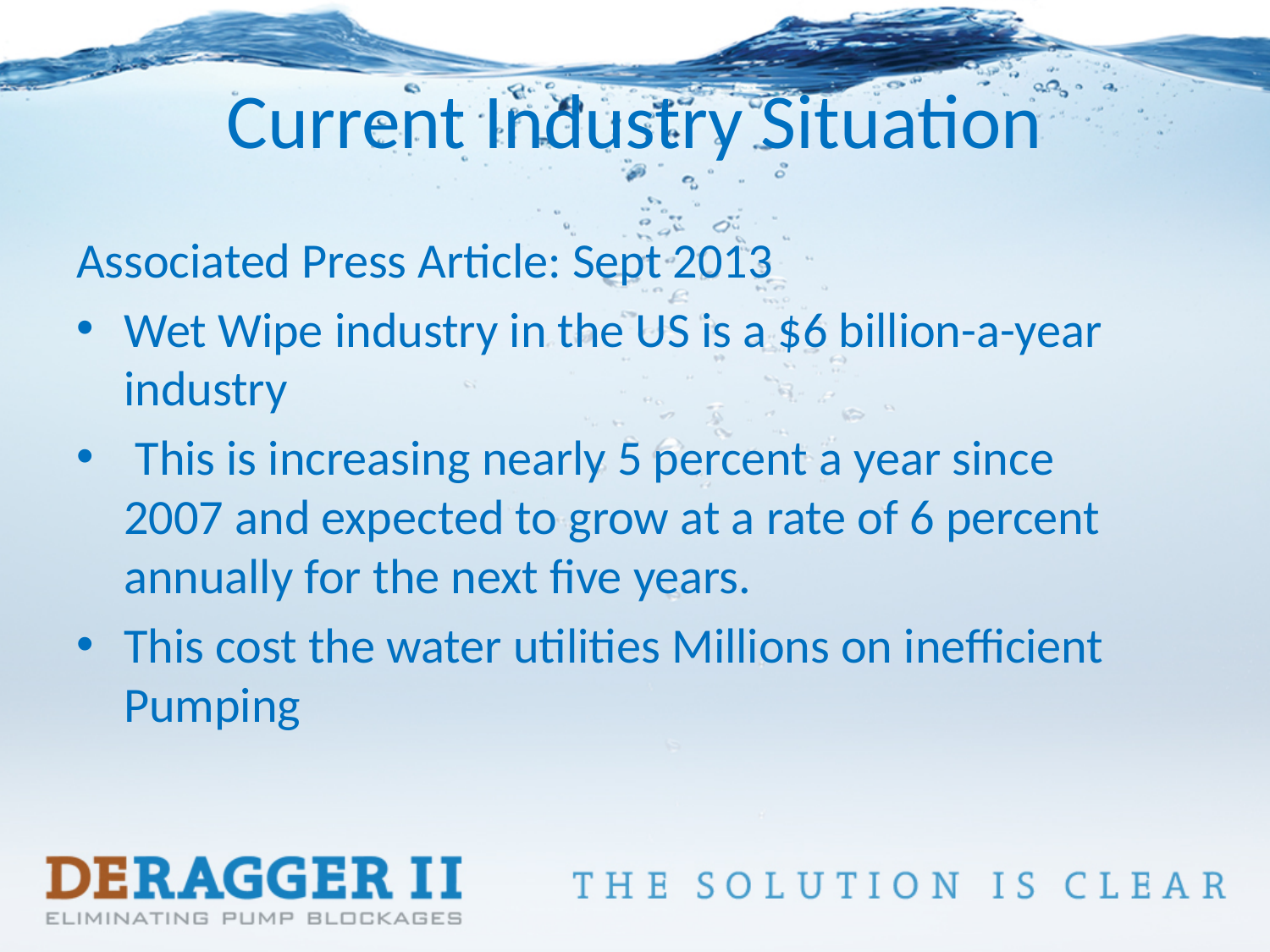

# Current Industry Situation
Associated Press Article: Sept 2013
Wet Wipe industry in the US is a $6 billion-a-year industry
 This is increasing nearly 5 percent a year since 2007 and expected to grow at a rate of 6 percent annually for the next five years.
This cost the water utilities Millions on inefficient Pumping